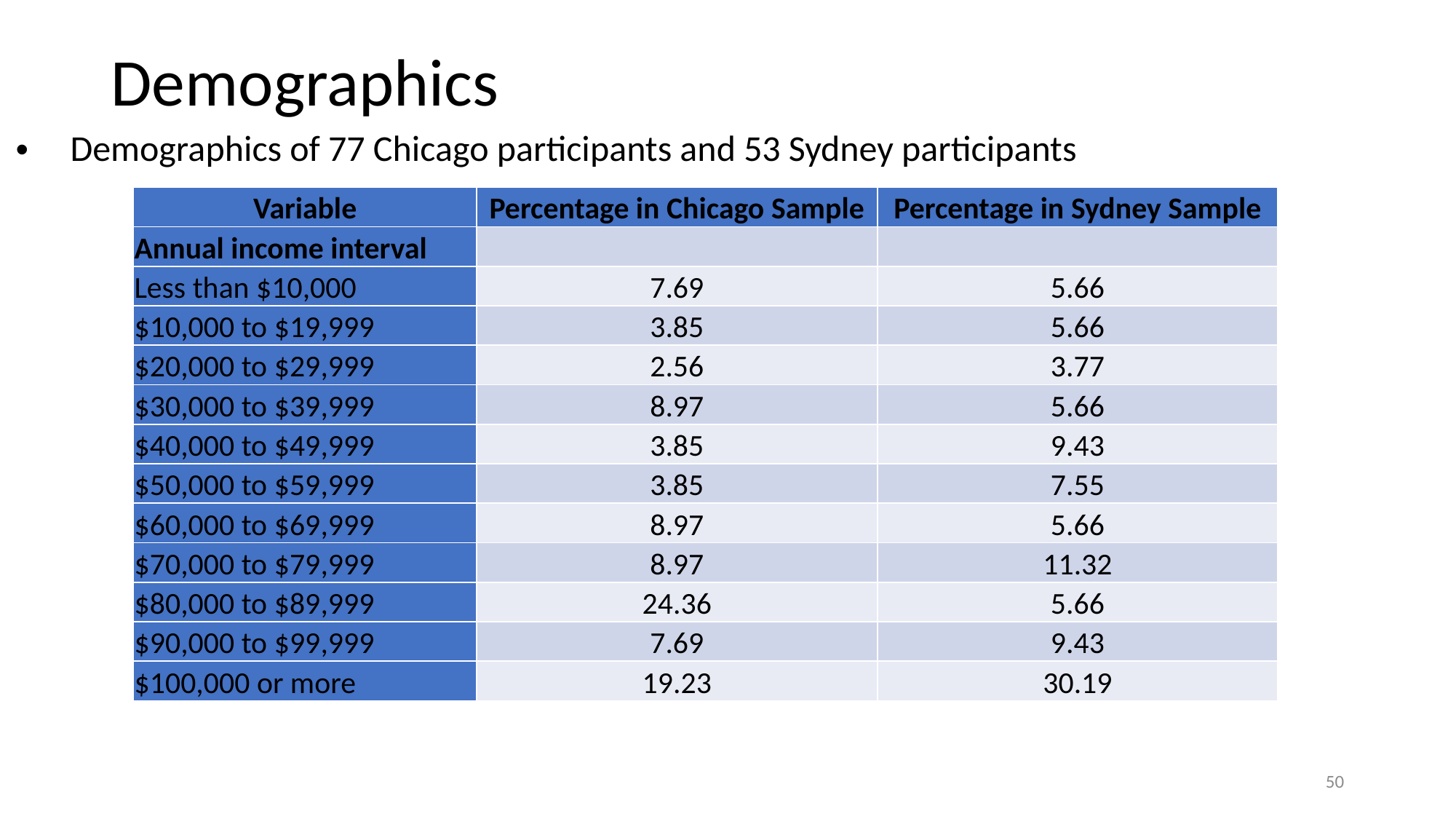

# Demographics
Demographics of 77 Chicago participants and 53 Sydney participants

| Variable | Percentage in Chicago Sample | Percentage in Sydney Sample |
| --- | --- | --- |
| Annual income interval |  |  |
| Less than $10,000 | 7.69 | 5.66 |
| $10,000 to $19,999 | 3.85 | 5.66 |
| $20,000 to $29,999 | 2.56 | 3.77 |
| $30,000 to $39,999 | 8.97 | 5.66 |
| $40,000 to $49,999 | 3.85 | 9.43 |
| $50,000 to $59,999 | 3.85 | 7.55 |
| $60,000 to $69,999 | 8.97 | 5.66 |
| $70,000 to $79,999 | 8.97 | 11.32 |
| $80,000 to $89,999 | 24.36 | 5.66 |
| $90,000 to $99,999 | 7.69 | 9.43 |
| $100,000 or more | 19.23 | 30.19 |
50